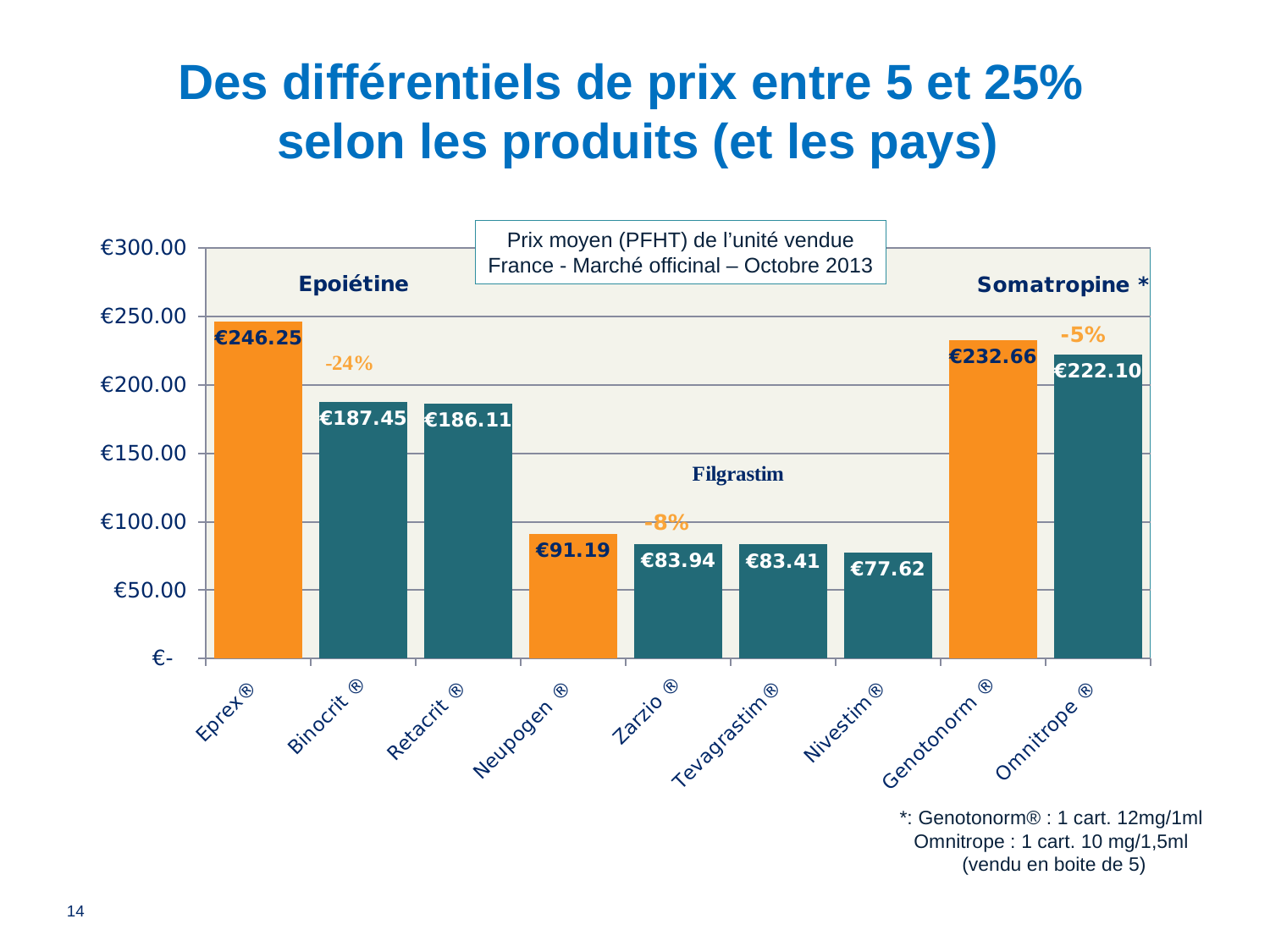

# Des différentiels de prix entre 5 et 25% selon les produits (et les pays)
Prix moyen (PFHT) de l’unité vendue
France - Marché officinal – Octobre 2013

### Chart

| Category |  |
|---|---|
| Eprex®  | 246.25 |
| Binocrit ® | 187.45000000000024 |
| Retacrit ®  | 186.10999999999999 |
| Neupogen ®  | 91.19 |
| Zarzio ® | 83.94000000000003 |
| Tevagrastim®  | 83.41000000000003 |
| Nivestim®  | 77.61999999999999 |
| Genotonorm ® | 232.66 |
| Omnitrope ®  | 222.1 |
*: Genotonorm® : 1 cart. 12mg/1ml
Omnitrope : 1 cart. 10 mg/1,5ml
 (vendu en boite de 5)
14